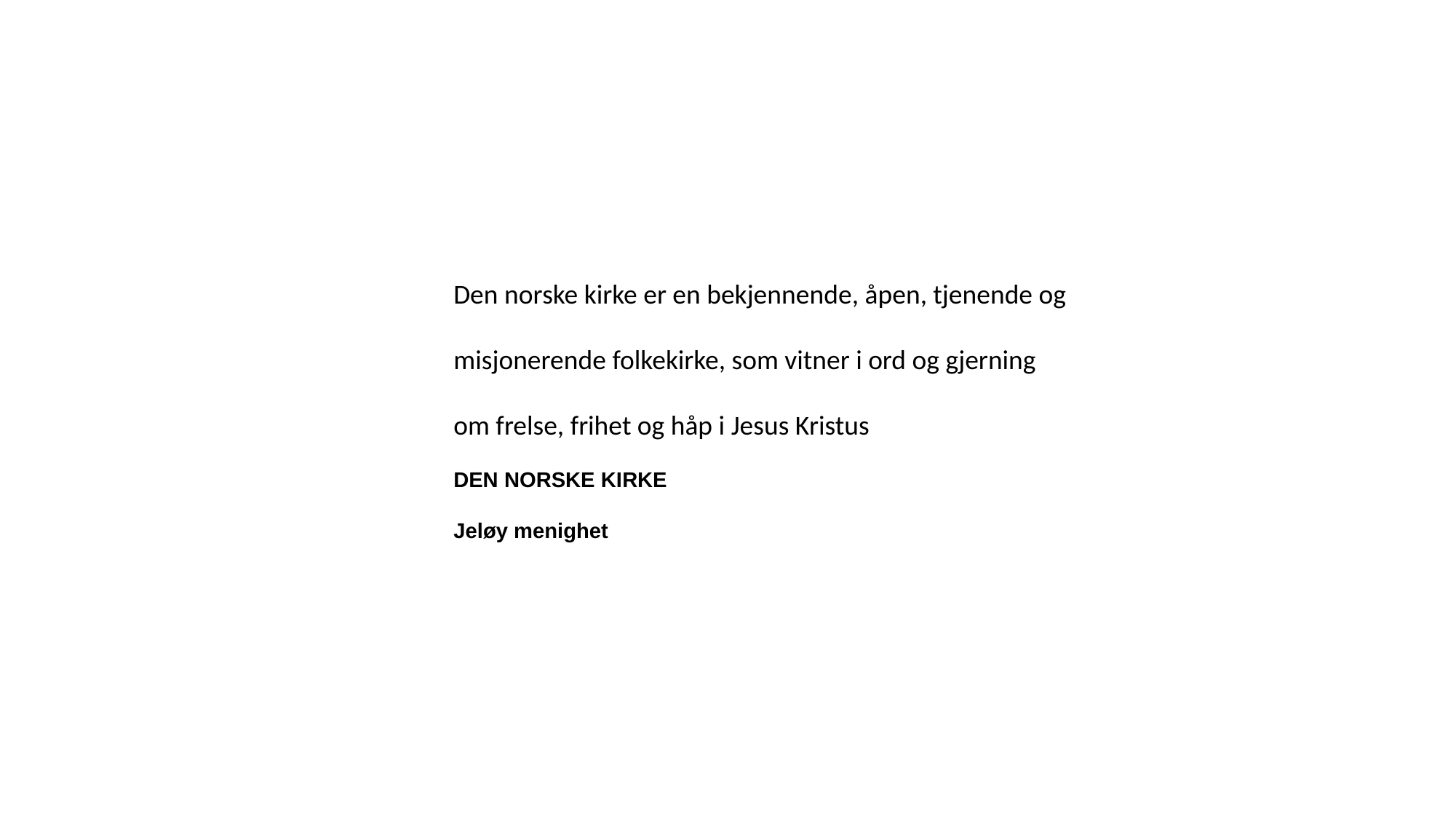

Den norske kirke er en bekjennende, åpen, tjenende og
misjonerende folkekirke, som vitner i ord og gjerning
om frelse, frihet og håp i Jesus Kristus

DEN NORSKE KIRKE
Jeløy menighet